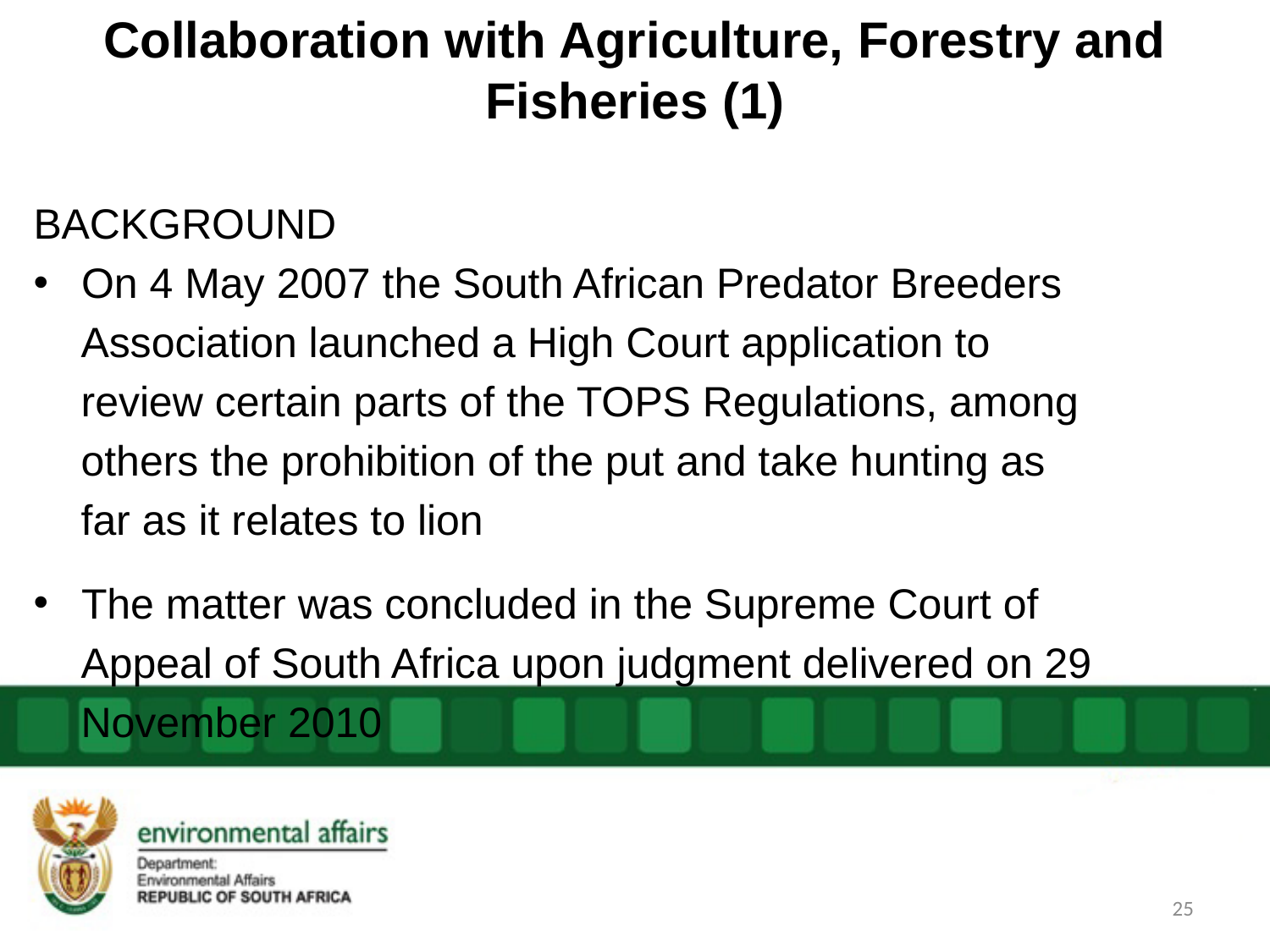

# Collaboration with Agriculture, Forestry and Fisheries (1)
BACKGROUND
On 4 May 2007 the South African Predator Breeders
    Association launched a High Court application to
    review certain parts of the TOPS Regulations, among
    others the prohibition of the put and take hunting as
    far as it relates to lion

The matter was concluded in the Supreme Court of
    Appeal of South Africa upon judgment delivered on 29
    November 2010

25